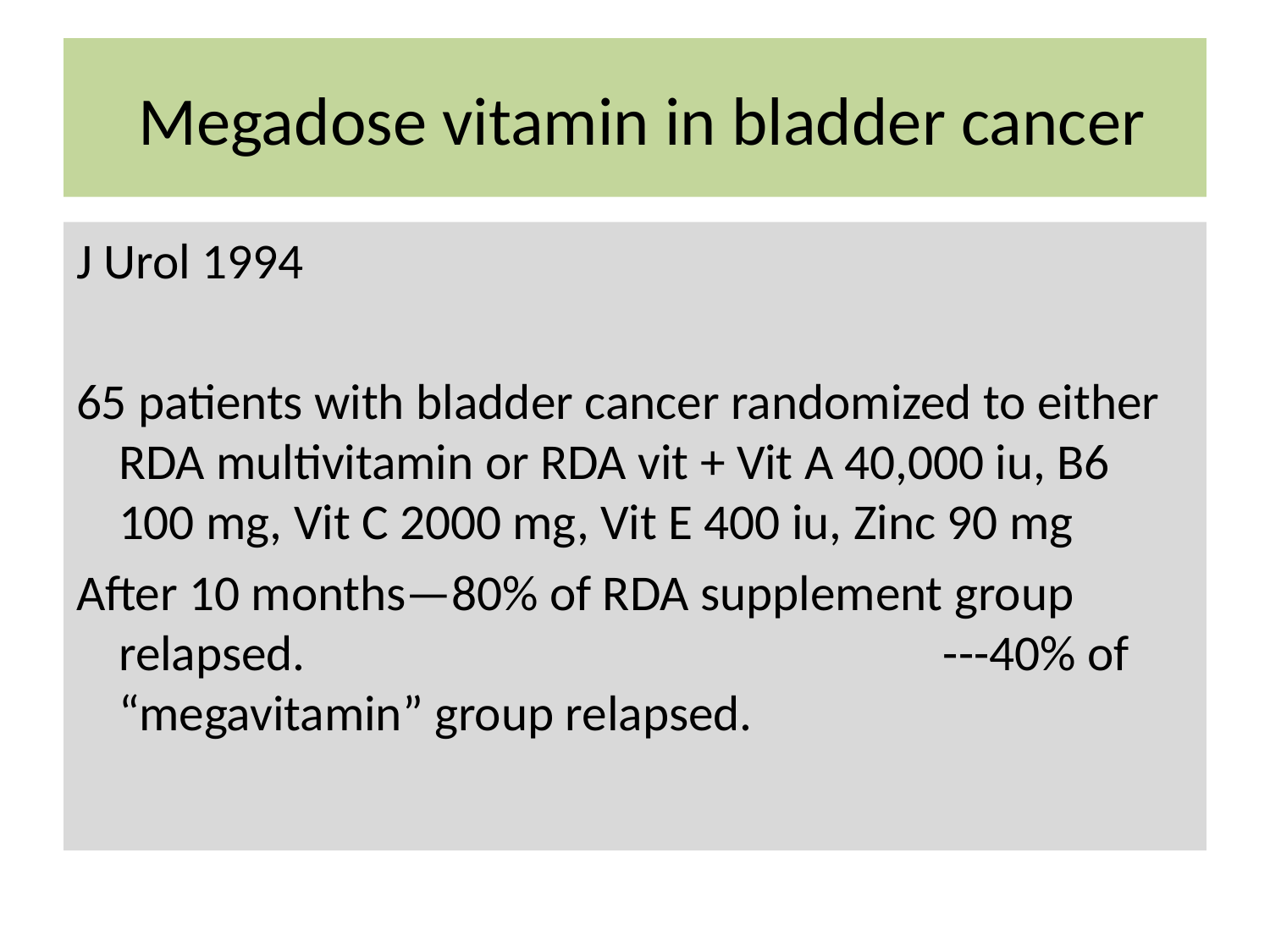

# Megadose vitamin in bladder cancer
J Urol 1994

65 patients with bladder cancer randomized to either RDA multivitamin or RDA vit + Vit A 40,000 iu, B6 100 mg, Vit C 2000 mg, Vit E 400 iu, Zinc 90 mg
After 10 months—80% of RDA supplement group relapsed.                                                        ---40% of “megavitamin” group relapsed.